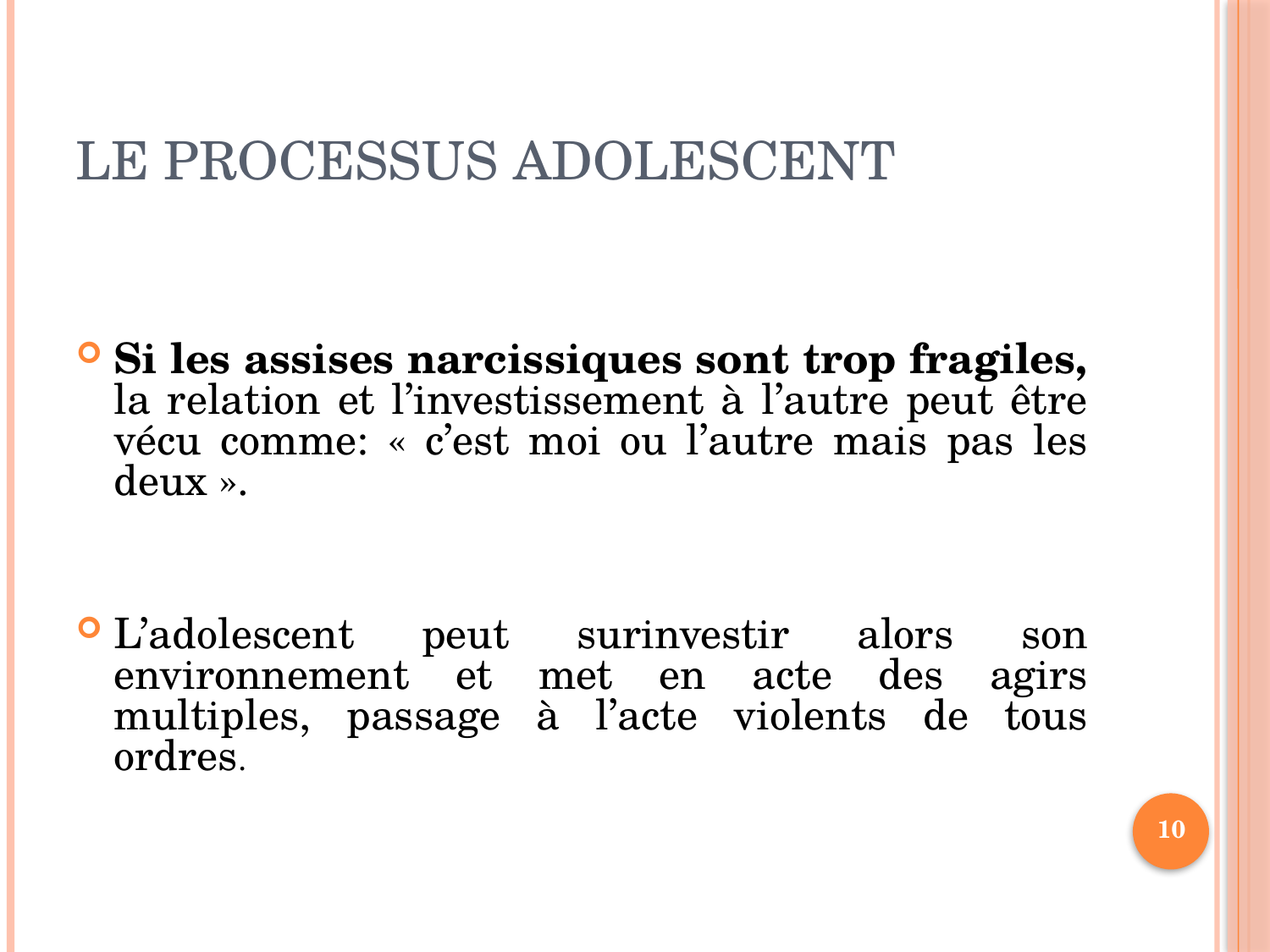

# Le processus adolescent

Si les assises narcissiques sont trop fragiles, la relation et l’investissement à l’autre peut être vécu comme: « c’est moi ou l’autre mais pas les deux ».

L’adolescent peut surinvestir alors son environnement et met en acte des agirs multiples, passage à l’acte violents de tous ordres.

10